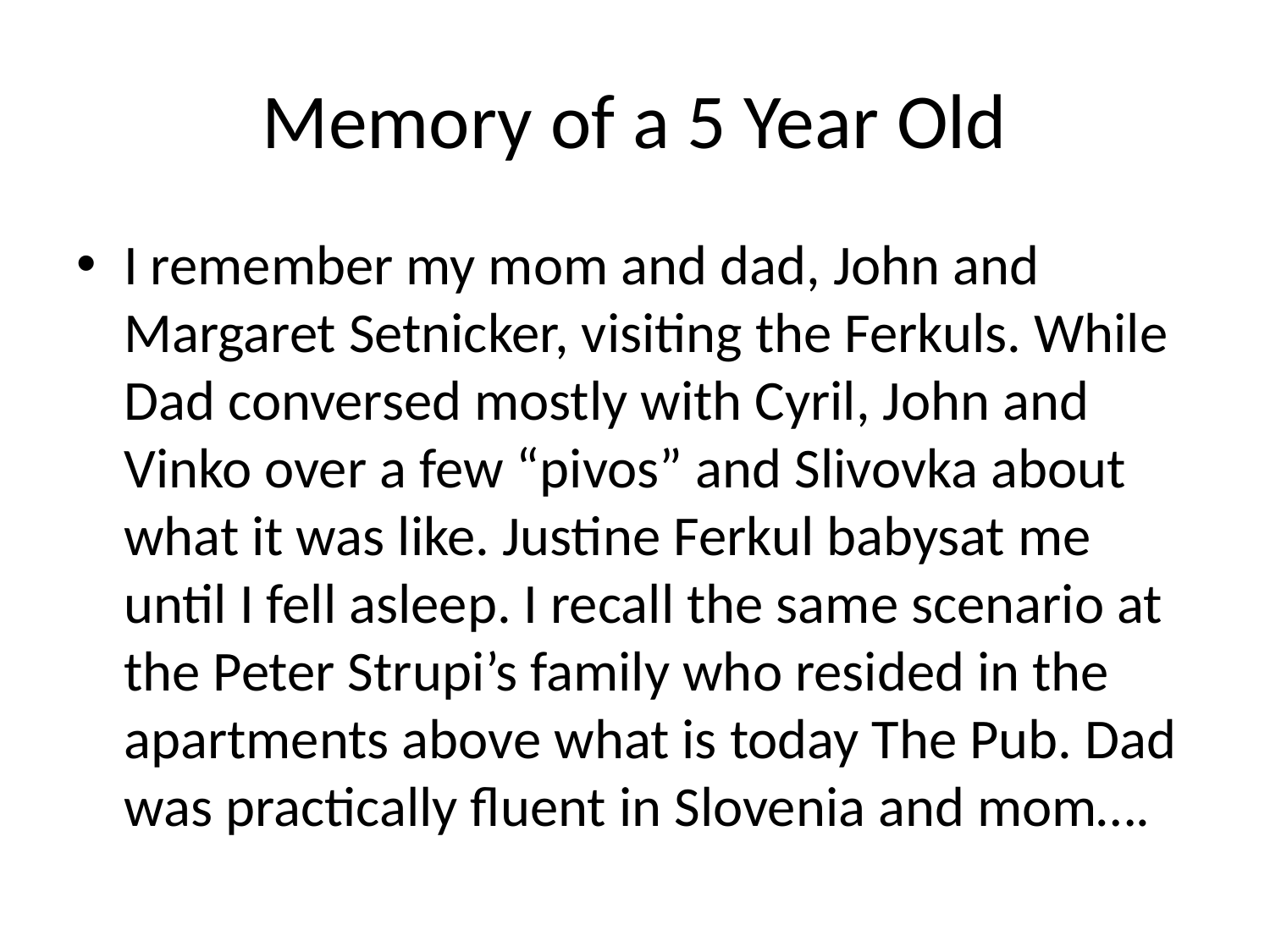

# Memory of a 5 Year Old
I remember my mom and dad, John and Margaret Setnicker, visiting the Ferkuls. While Dad conversed mostly with Cyril, John and Vinko over a few “pivos” and Slivovka about what it was like. Justine Ferkul babysat me until I fell asleep. I recall the same scenario at the Peter Strupi’s family who resided in the apartments above what is today The Pub. Dad was practically fluent in Slovenia and mom….